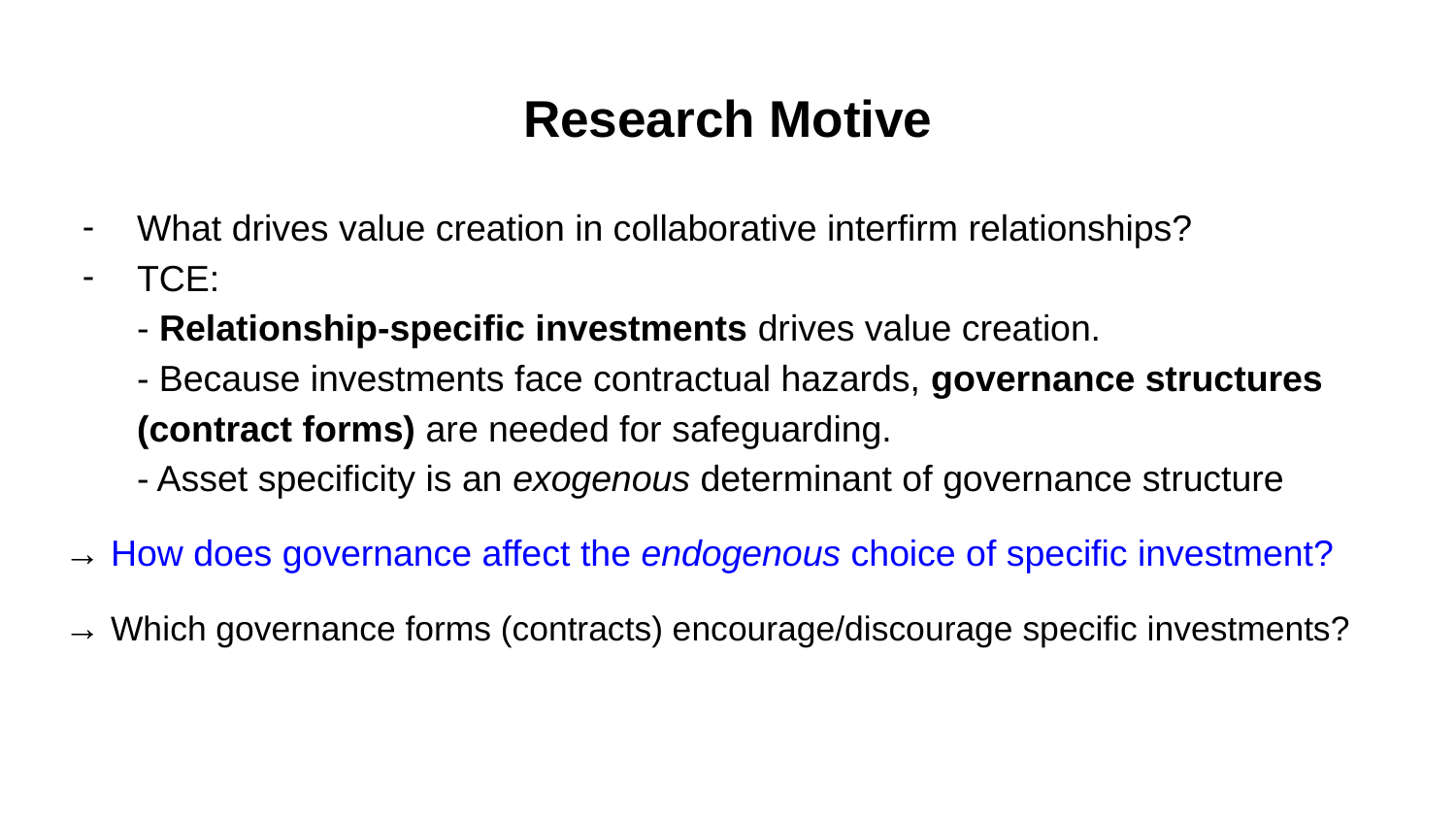

# Research Motive
What drives value creation in collaborative interfirm relationships?
TCE:
- Relationship-specific investments drives value creation.
- Because investments face contractual hazards, governance structures (contract forms) are needed for safeguarding.
- Asset specificity is an exogenous determinant of governance structure
→ How does governance affect the endogenous choice of specific investment?
→ Which governance forms (contracts) encourage/discourage specific investments?